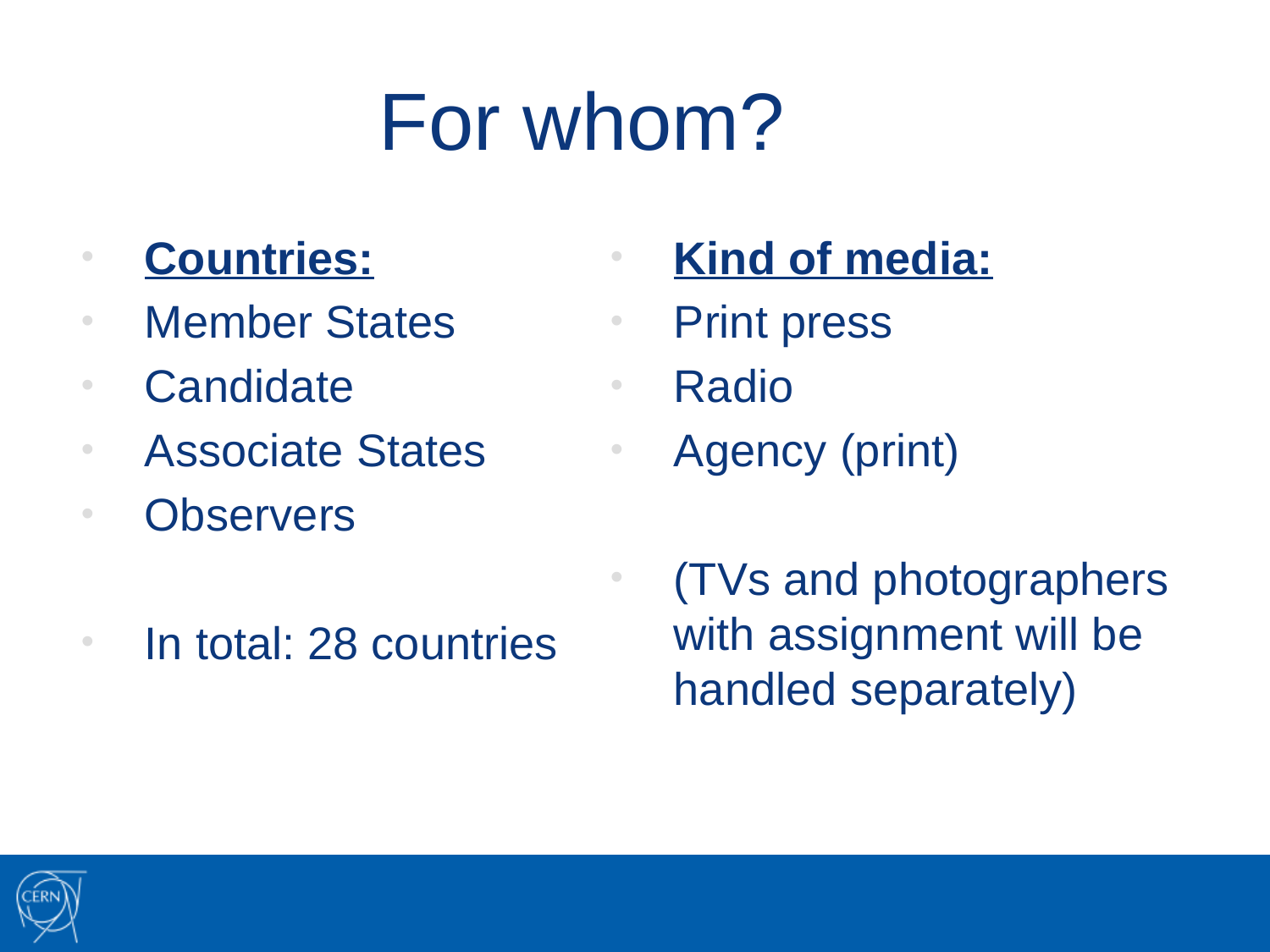

# For whom?
Countries:
Member States
Candidate
Associate States
Observers

In total: 28 countries
Kind of media:
Print press
Radio
Agency (print)

(TVs and photographers with assignment will be handled separately)